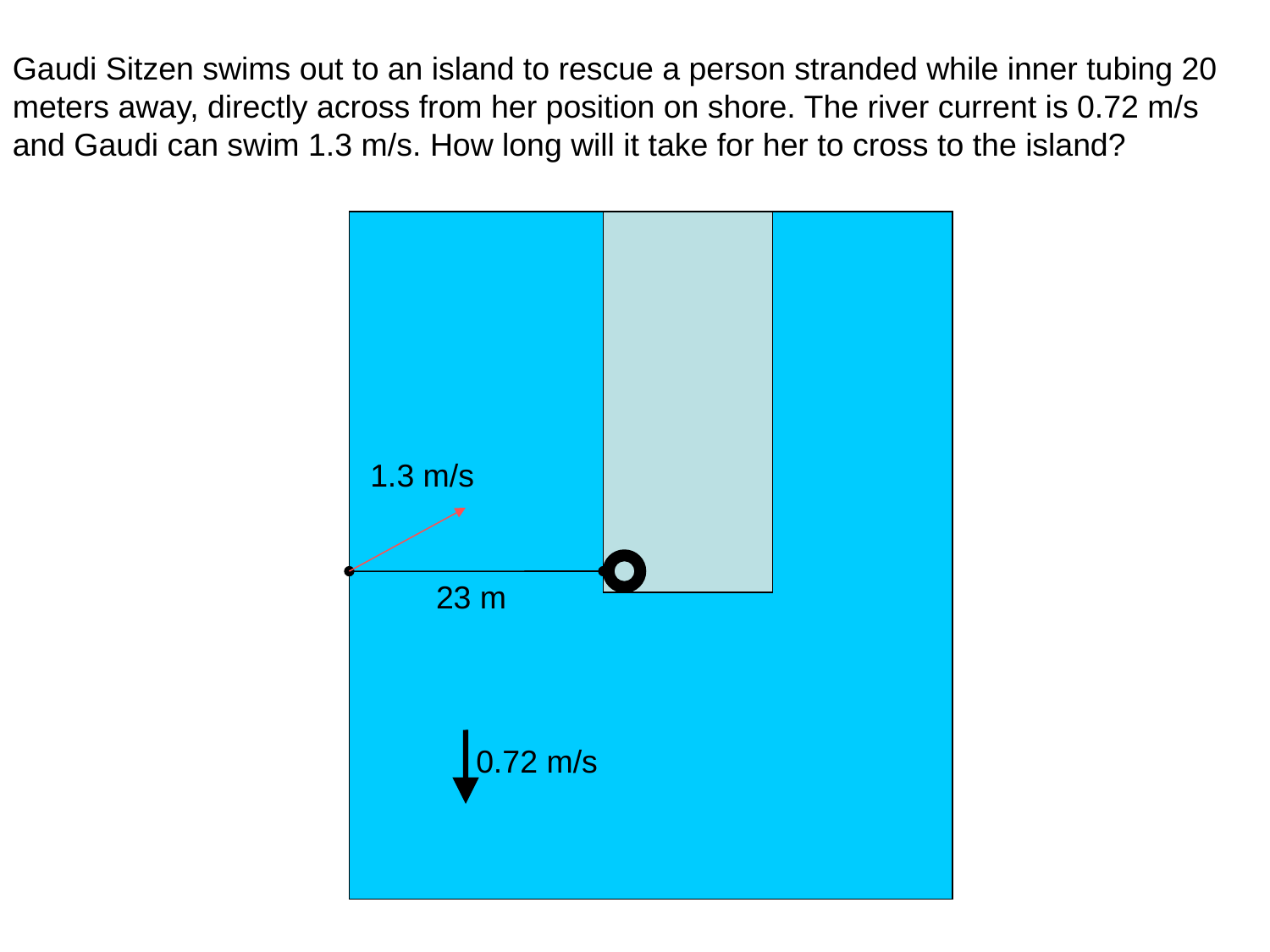

Gaudi Sitzen swims out to an island to rescue a person stranded while inner tubing 20 meters away, directly across from her position on shore. The river current is 0.72 m/s and Gaudi can swim 1.3 m/s. How long will it take for her to cross to the island?

1.3 m/s

23 m

0.72 m/s